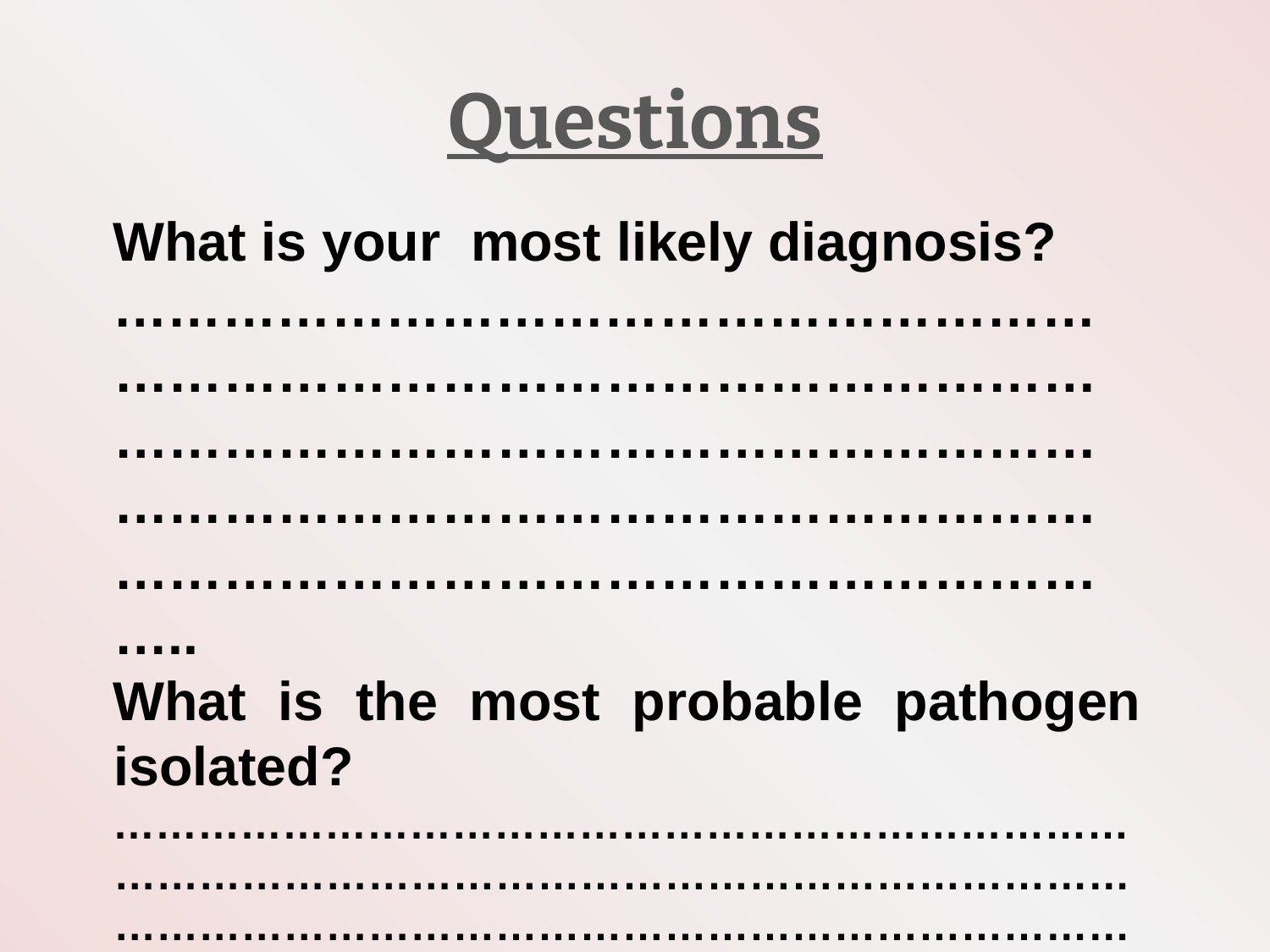

# Questions
What is your  most likely diagnosis?
…………………………………………………………………………………………………………………………………………………………………………………………………………………………………………………..
What is the most probable pathogen isolated?
…………………………………………………………………………………………………………………………………………………………………………………………………………………………………………………....